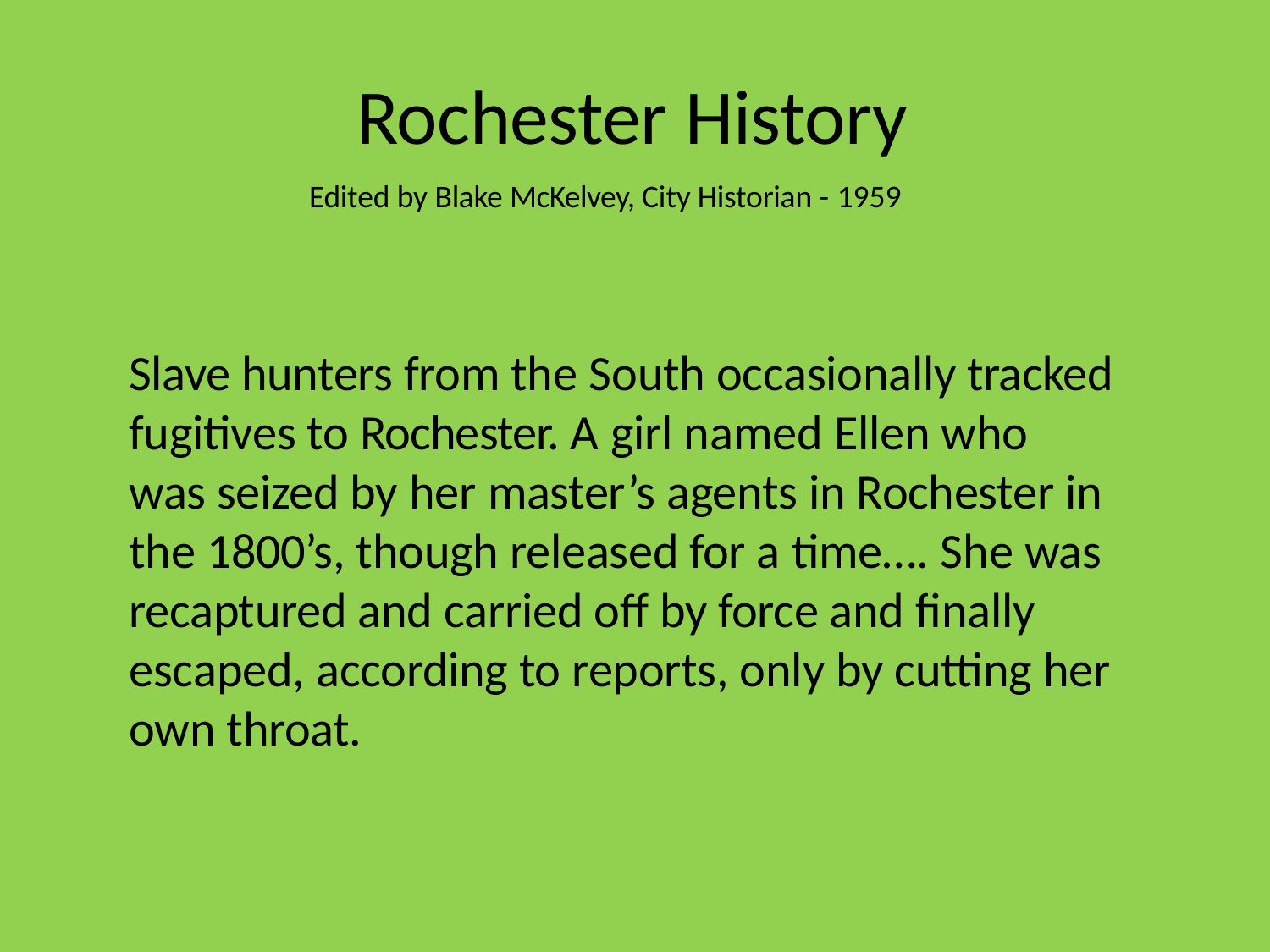

# Rochester History
Edited by Blake McKelvey, City Historian - 1959
Slave hunters from the South occasionally tracked  fugitives to Rochester. A girl named Ellen who  was seized by her master’s agents in Rochester in  the 1800’s, though released for a time…. She was  recaptured and carried off by force and finally  escaped, according to reports, only by cutting her  own throat.